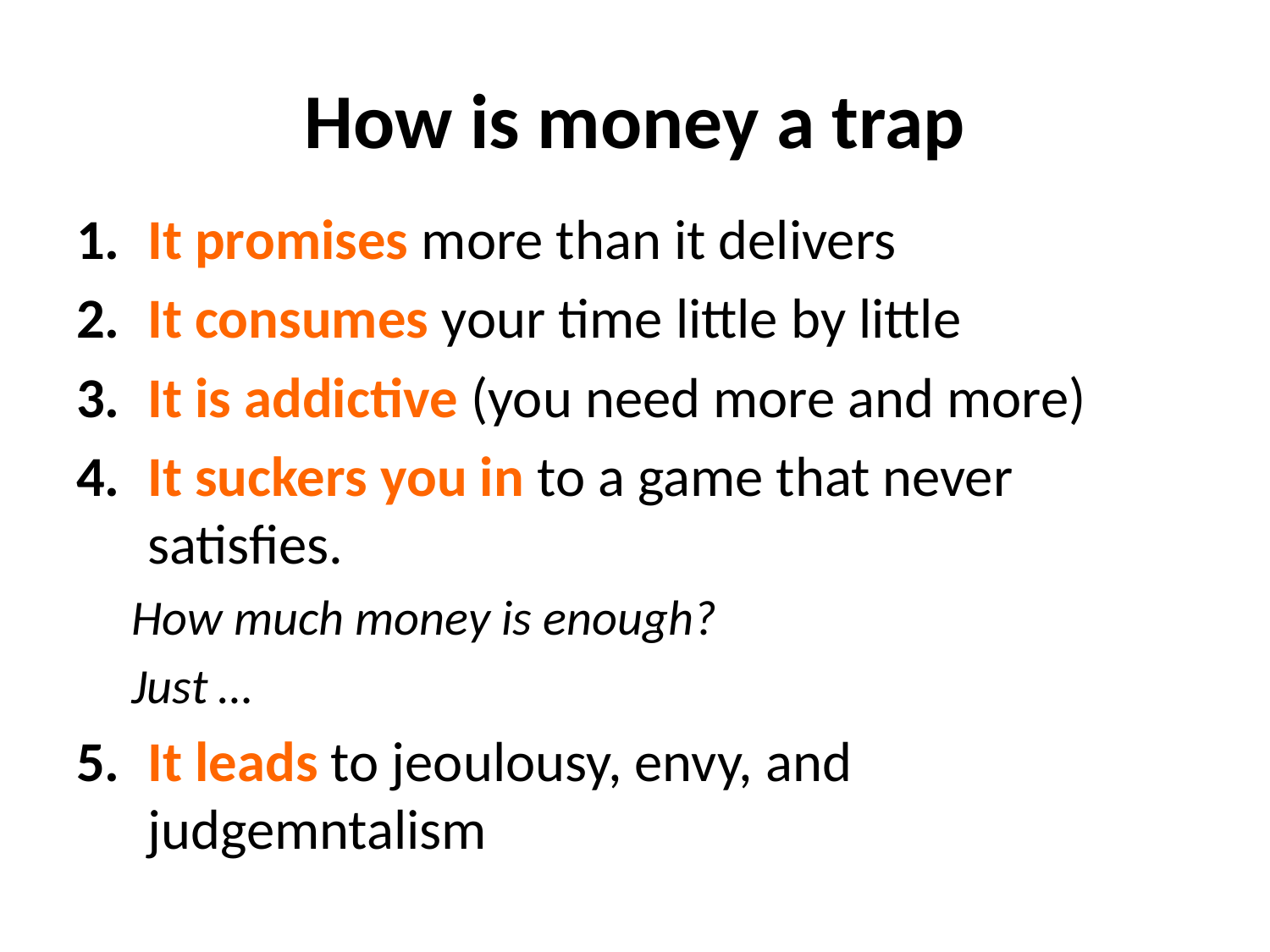

# How is money a trap
It promises more than it delivers
It consumes your time little by little
It is addictive (you need more and more)
It suckers you in to a game that never satisfies.
How much money is enough?
Just …
It leads to jeoulousy, envy, and judgemntalism